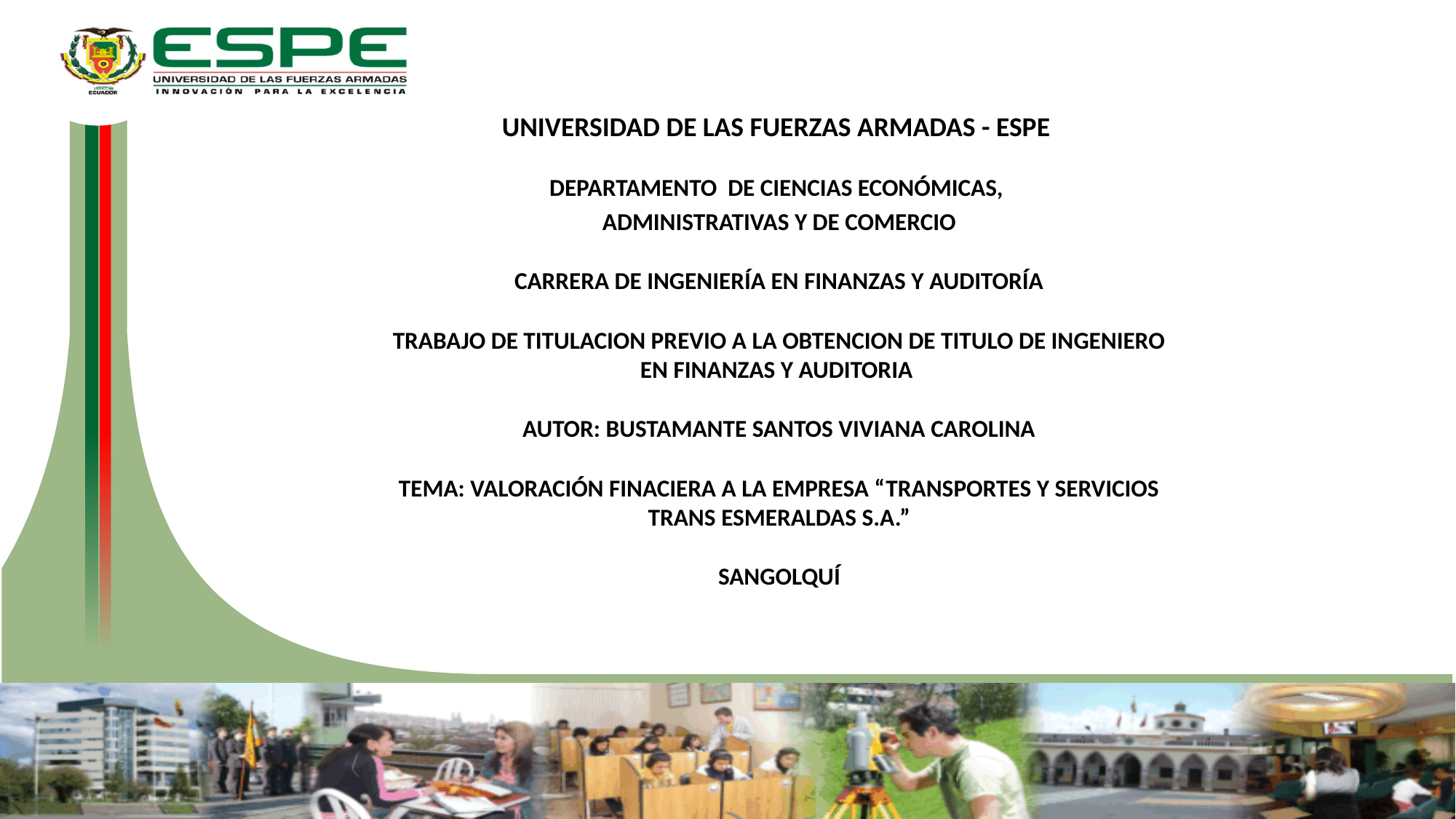

UNIVERSIDAD DE LAS FUERZAS ARMADAS - ESPE

DEPARTAMENTO  DE CIENCIAS ECONÓMICAS,
ADMINISTRATIVAS Y DE COMERCIO

CARRERA DE INGENIERÍA EN FINANZAS Y AUDITORÍA

TRABAJO DE TITULACION PREVIO A LA OBTENCION DE TITULO DE INGENIERO EN FINANZAS Y AUDITORIA

AUTOR: BUSTAMANTE SANTOS VIVIANA CAROLINA

TEMA: VALORACIÓN FINACIERA A LA EMPRESA “TRANSPORTES Y SERVICIOS TRANS ESMERALDAS S.A.”

SANGOLQUÍ